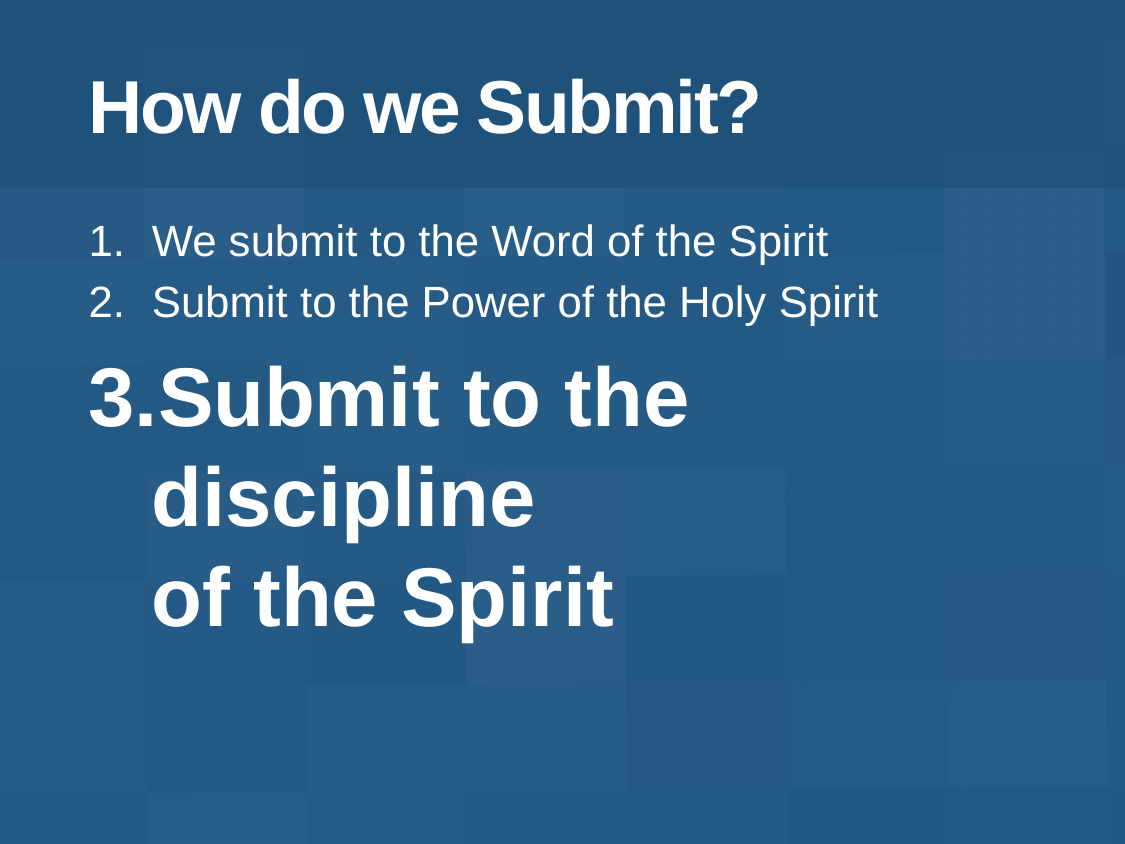

# How do we Submit?
We submit to the Word of the Spirit
Submit to the Power of the Holy Spirit
Submit to the discipline
of the Spirit